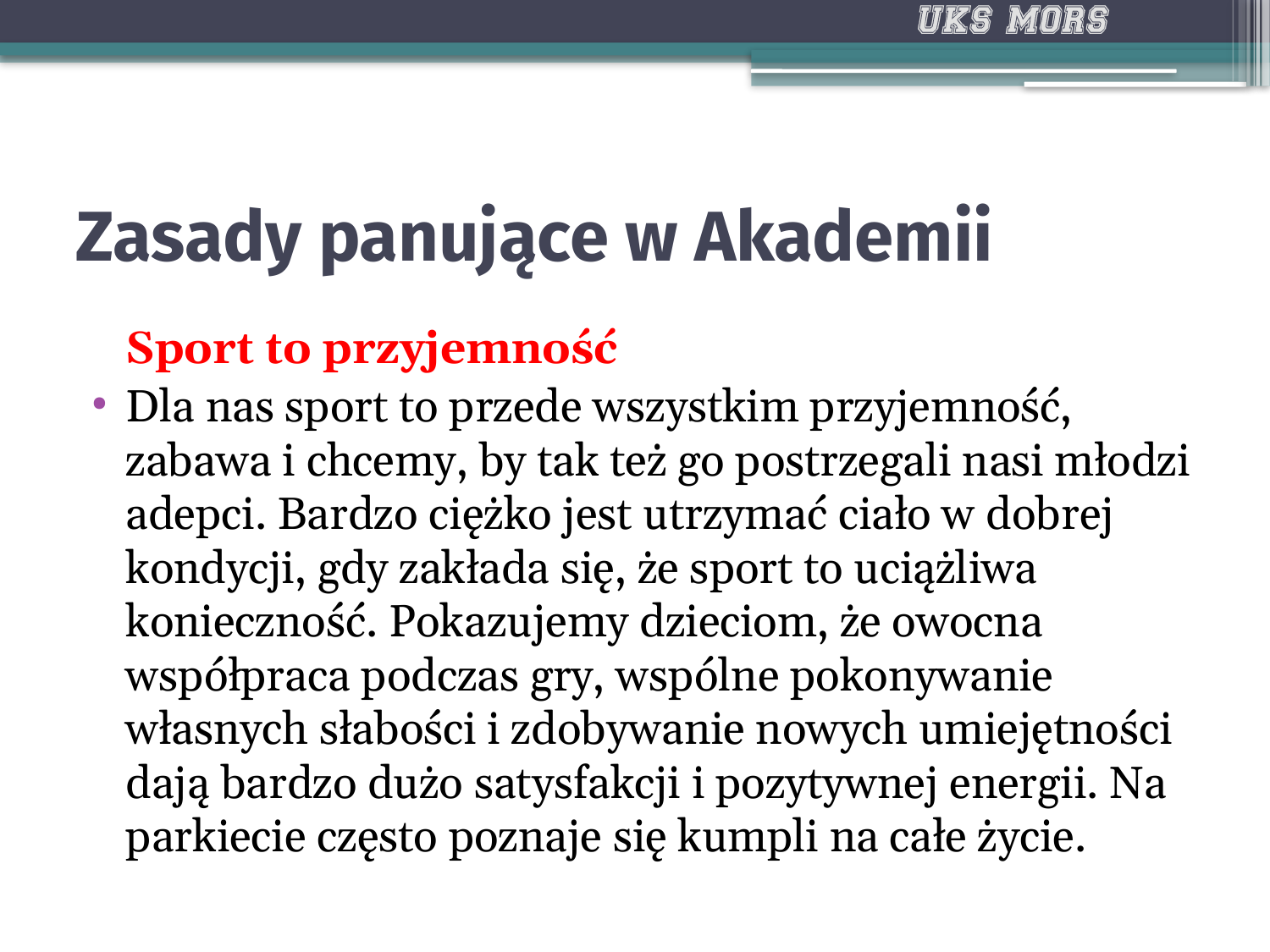

# Zasady panujące w Akademii
	Sport to przyjemność
Dla nas sport to przede wszystkim przyjemność, zabawa i chcemy, by tak też go postrzegali nasi młodzi adepci. Bardzo ciężko jest utrzymać ciało w dobrej kondycji, gdy zakłada się, że sport to uciążliwa konieczność. Pokazujemy dzieciom, że owocna współpraca podczas gry, wspólne pokonywanie własnych słabości i zdobywanie nowych umiejętności dają bardzo dużo satysfakcji i pozytywnej energii. Na parkiecie często poznaje się kumpli na całe życie.